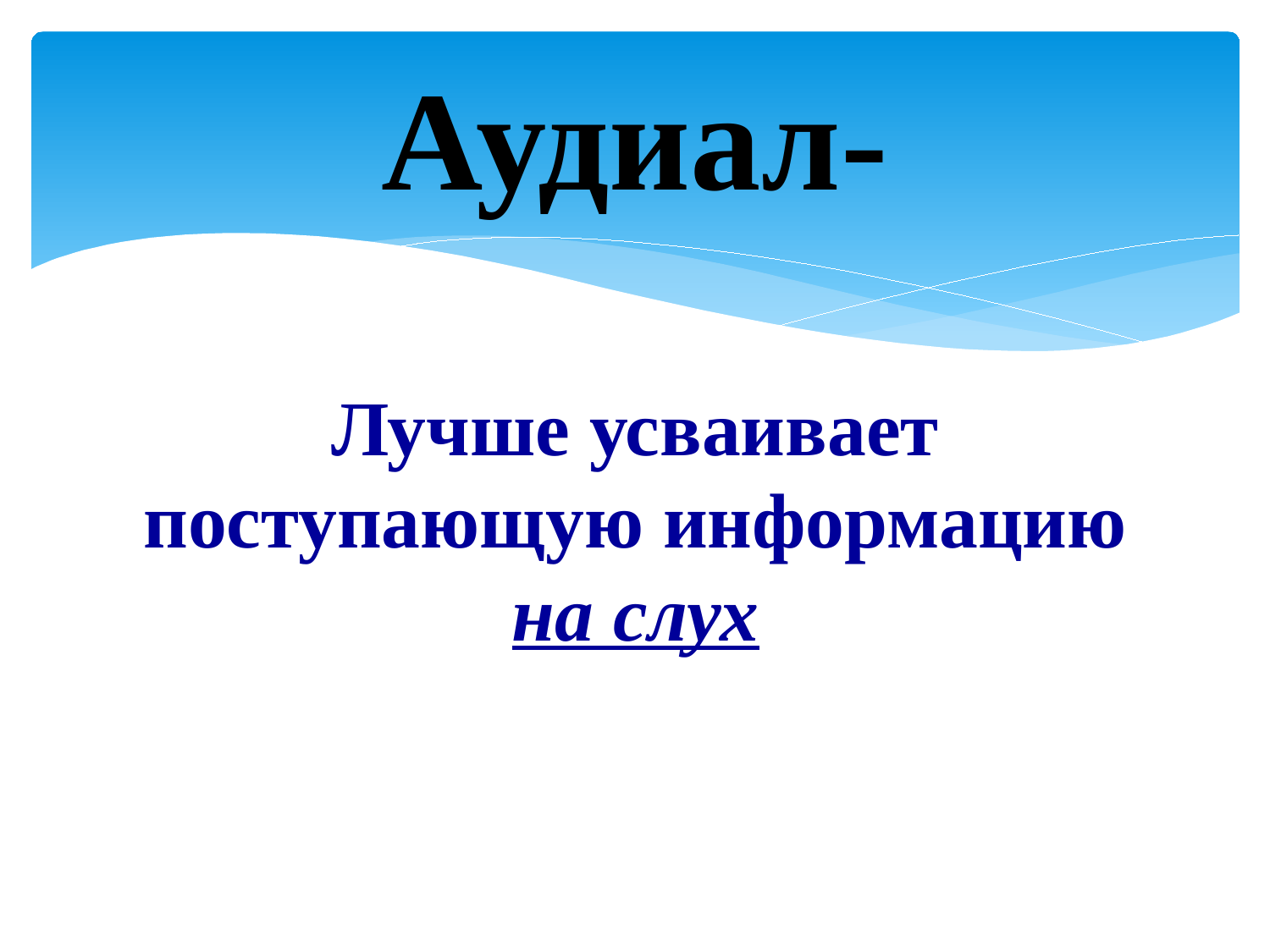

# Аудиал-
Лучше усваивает поступающую информацию на слух